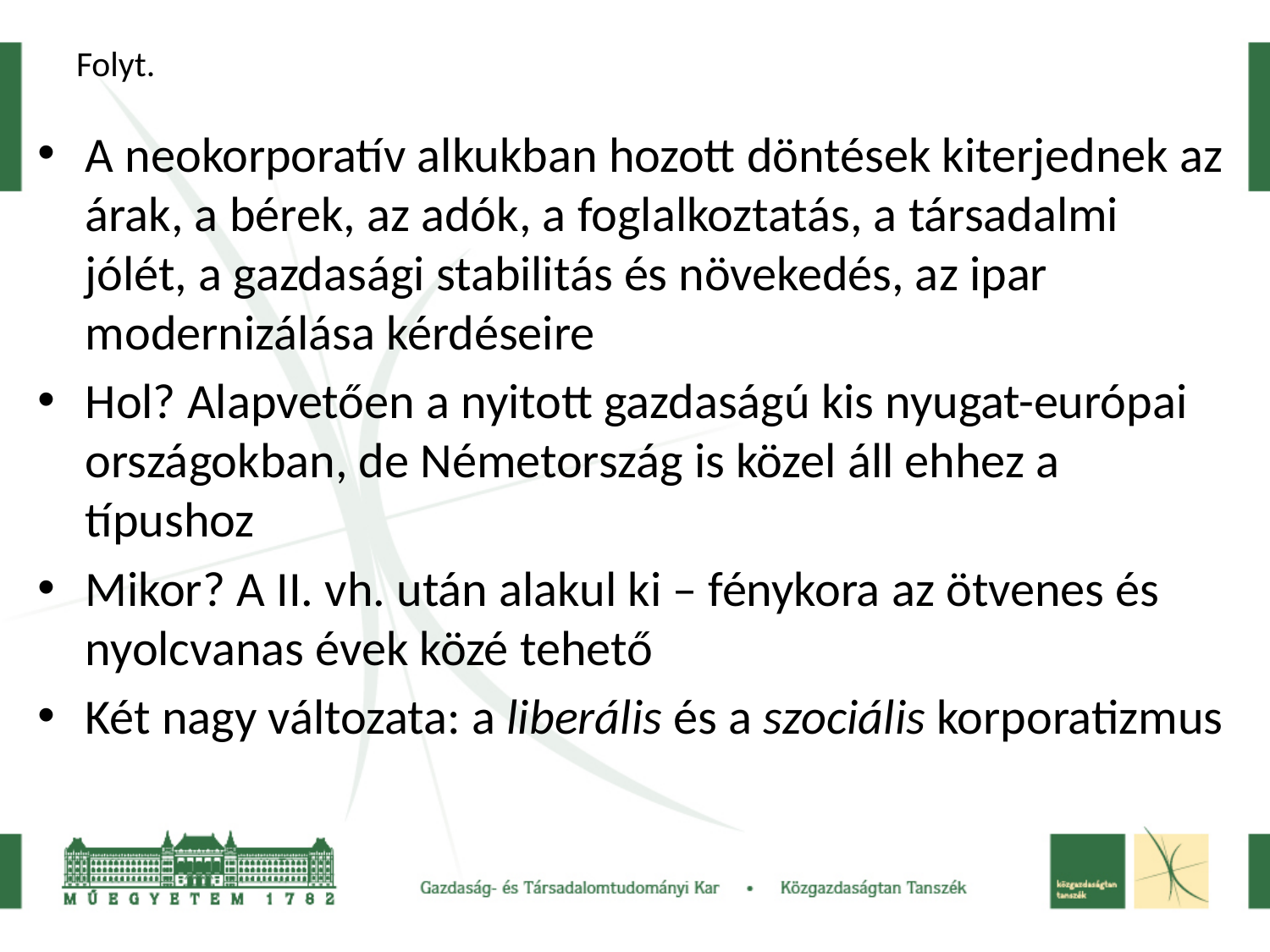

# Folyt.
A neokorporatív alkukban hozott döntések kiterjednek az árak, a bérek, az adók, a foglalkoztatás, a társadalmi jólét, a gazdasági stabilitás és növekedés, az ipar modernizálása kérdéseire
Hol? Alapvetően a nyitott gazdaságú kis nyugat-európai országokban, de Németország is közel áll ehhez a típushoz
Mikor? A II. vh. után alakul ki – fénykora az ötvenes és nyolcvanas évek közé tehető
Két nagy változata: a liberális és a szociális korporatizmus